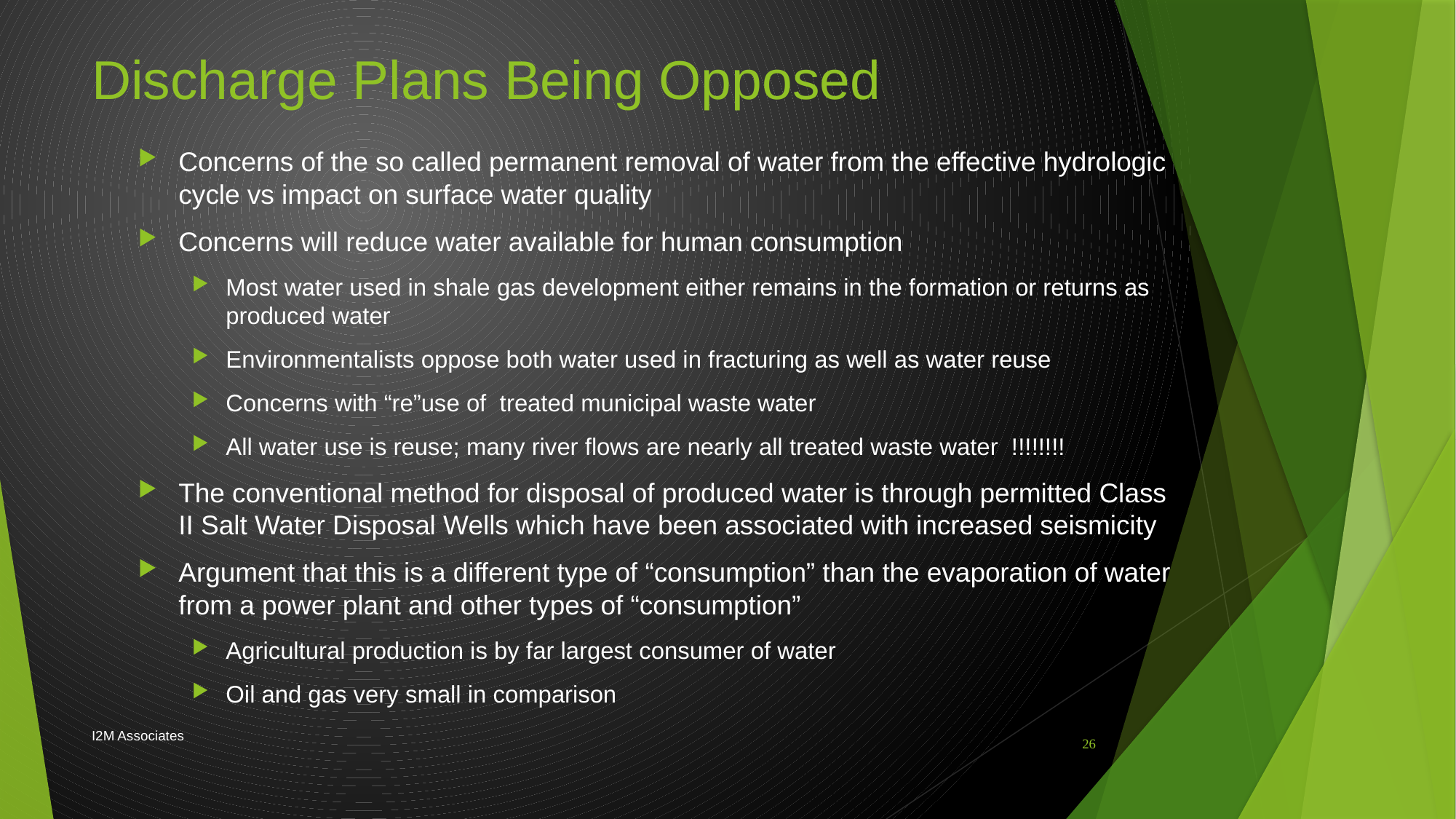

# Discharge Plans Being Opposed
Concerns of the so called permanent removal of water from the effective hydrologic cycle vs impact on surface water quality
Concerns will reduce water available for human consumption
Most water used in shale gas development either remains in the formation or returns as produced water
Environmentalists oppose both water used in fracturing as well as water reuse
Concerns with “re”use of  treated municipal waste water
All water use is reuse; many river flows are nearly all treated waste water  !!!!!!!!
The conventional method for disposal of produced water is through permitted Class II Salt Water Disposal Wells which have been associated with increased seismicity
Argument that this is a different type of “consumption” than the evaporation of water from a power plant and other types of “consumption”
Agricultural production is by far largest consumer of water
Oil and gas very small in comparison

I2M Associates

26